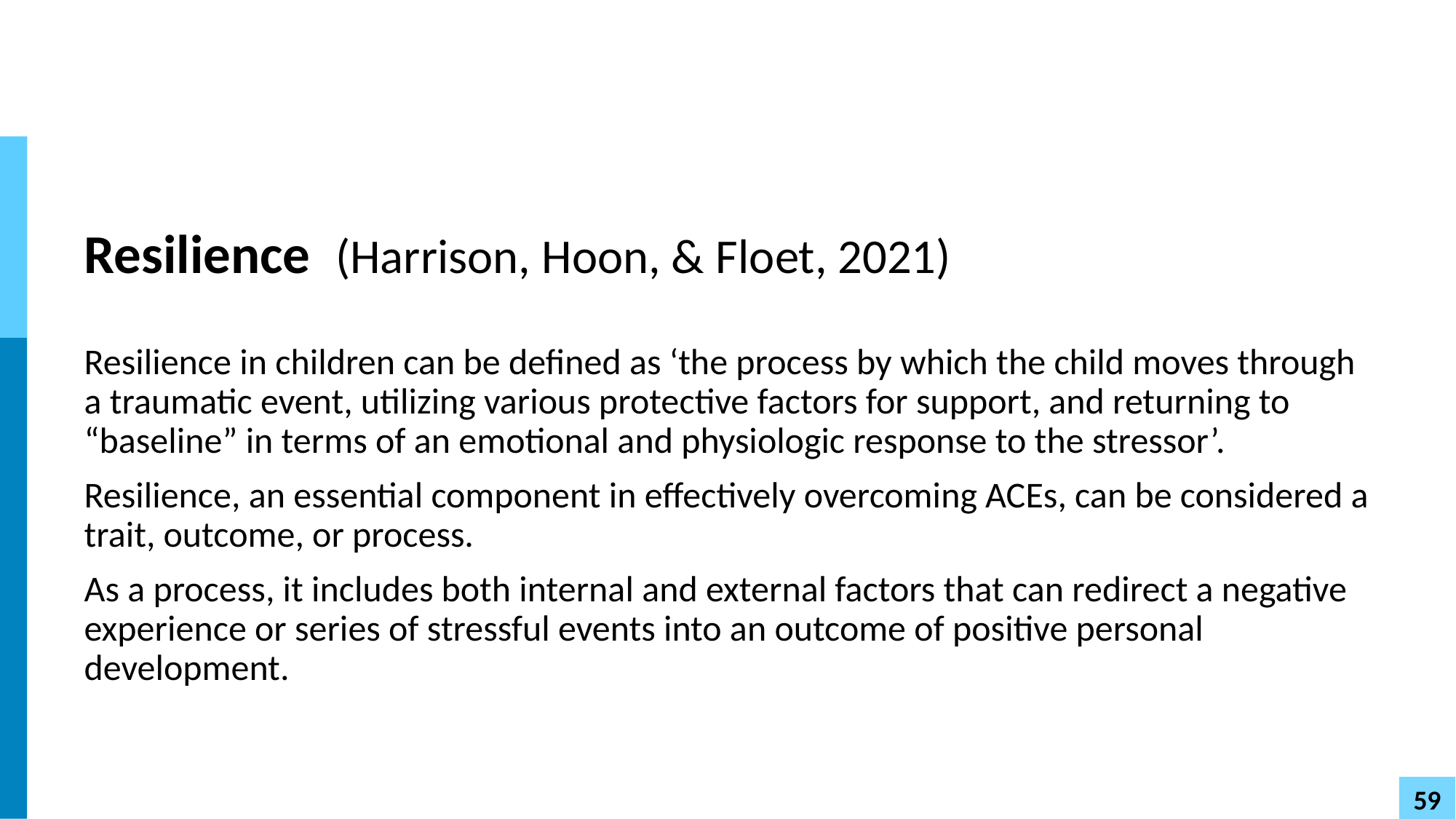

# Resilience  (Harrison, Hoon, & Floet, 2021)
Resilience in children can be defined as ‘the process by which the child moves through a traumatic event, utilizing various protective factors for support, and returning to “baseline” in terms of an emotional and physiologic response to the stressor’.
Resilience, an essential component in effectively overcoming ACEs, can be considered a trait, outcome, or process.
As a process, it includes both internal and external factors that can redirect a negative experience or series of stressful events into an outcome of positive personal development.